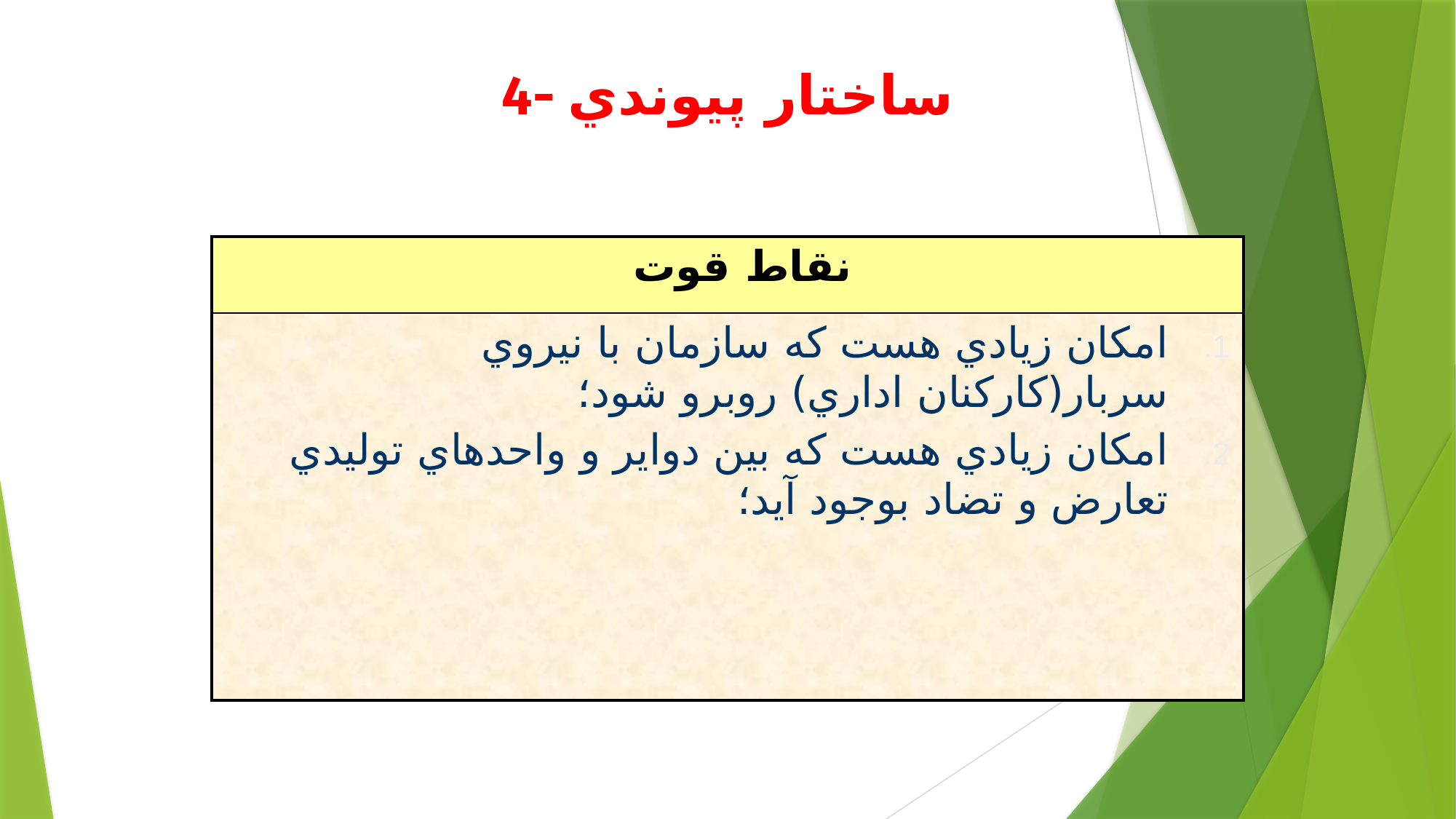

# 4- ساختار پيوندي
| نقاط قوت |
| --- |
| امكان زيادي هست كه سازمان با نيروي سربار(كاركنان اداري) روبرو شود؛ امكان زيادي هست كه بين دواير و واحدهاي توليدي تعارض و تضاد بوجود آيد؛ |